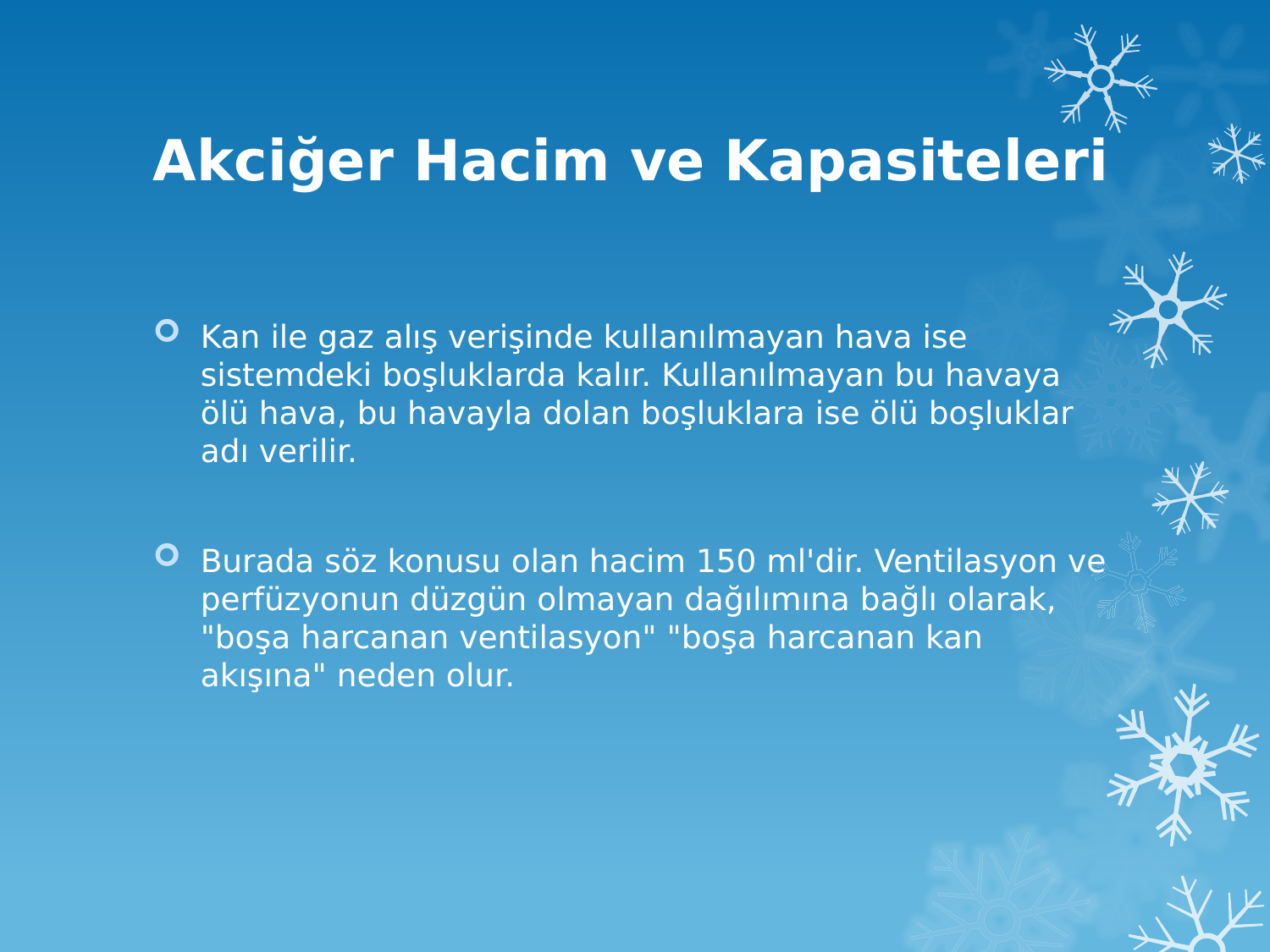

# Akciğer Hacim ve Kapasiteleri
Kan ile gaz alış verişinde kullanılmayan hava ise sistemdeki boşluklarda kalır. Kullanılmayan bu havaya ölü hava, bu havayla dolan boşluklara ise ölü boşluklar adı verilir.

Burada söz konusu olan hacim 150 ml'dir. Ventilasyon ve perfüzyonun düzgün olmayan dağılımına bağlı olarak, "boşa harcanan ventilasyon" "boşa harcanan kan akışına" neden olur.